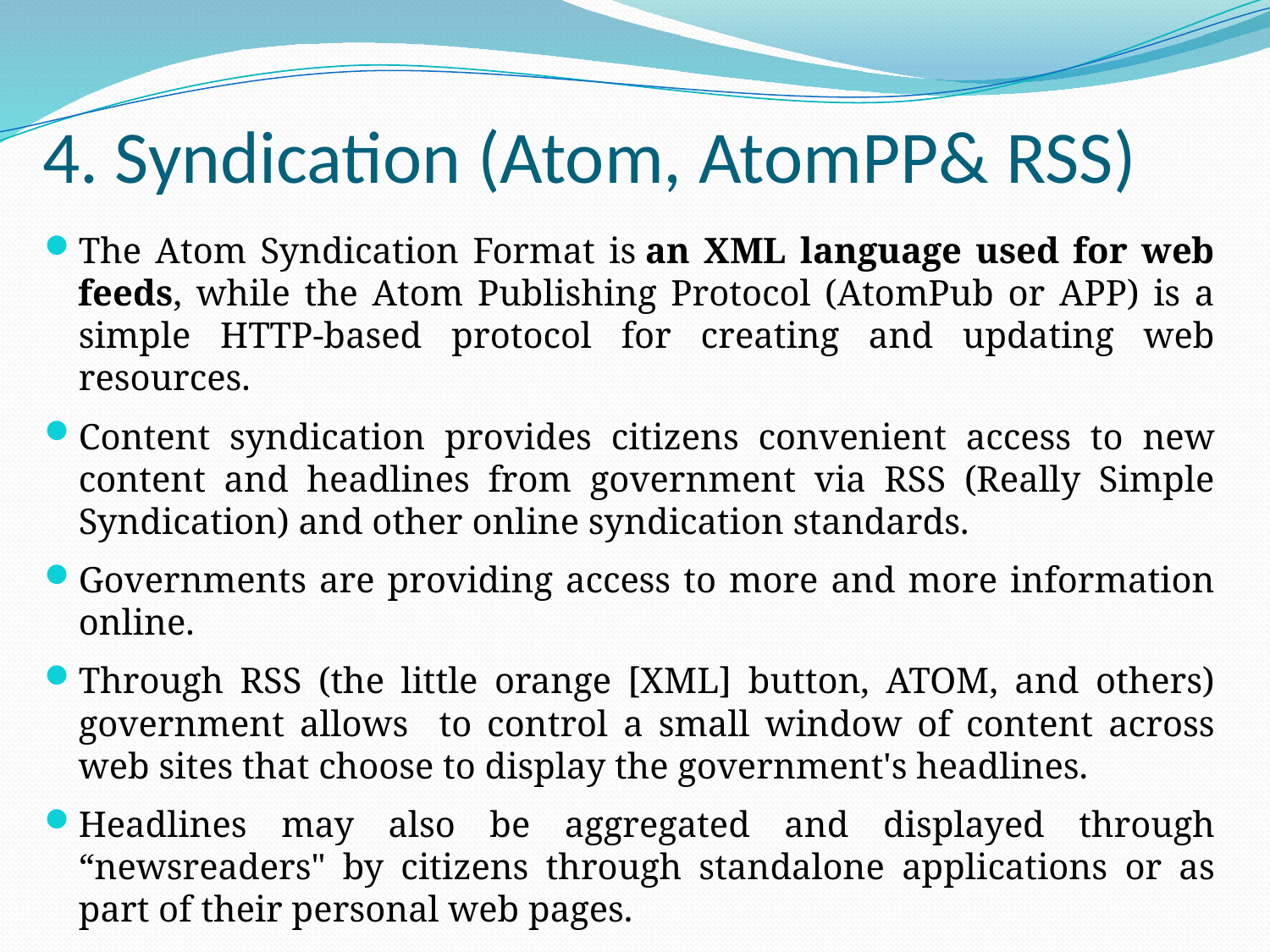

4. Syndication (Atom, AtomPP& RSS)
The Atom Syndication Format is an XML language used for web feeds, while the Atom Publishing Protocol (AtomPub or APP) is a simple HTTP-based protocol for creating and updating web resources.
Content syndication provides citizens convenient access to new content and headlines from government via RSS (Really Simple Syndication) and other online syndication standards.
Governments are providing access to more and more information online.
Through RSS (the little orange [XML] button, ATOM, and others) government allows  to control a small window of content across web sites that choose to display the government's headlines.
Headlines may also be aggregated and displayed through “newsreaders" by citizens through standalone applications or as part of their personal web pages.